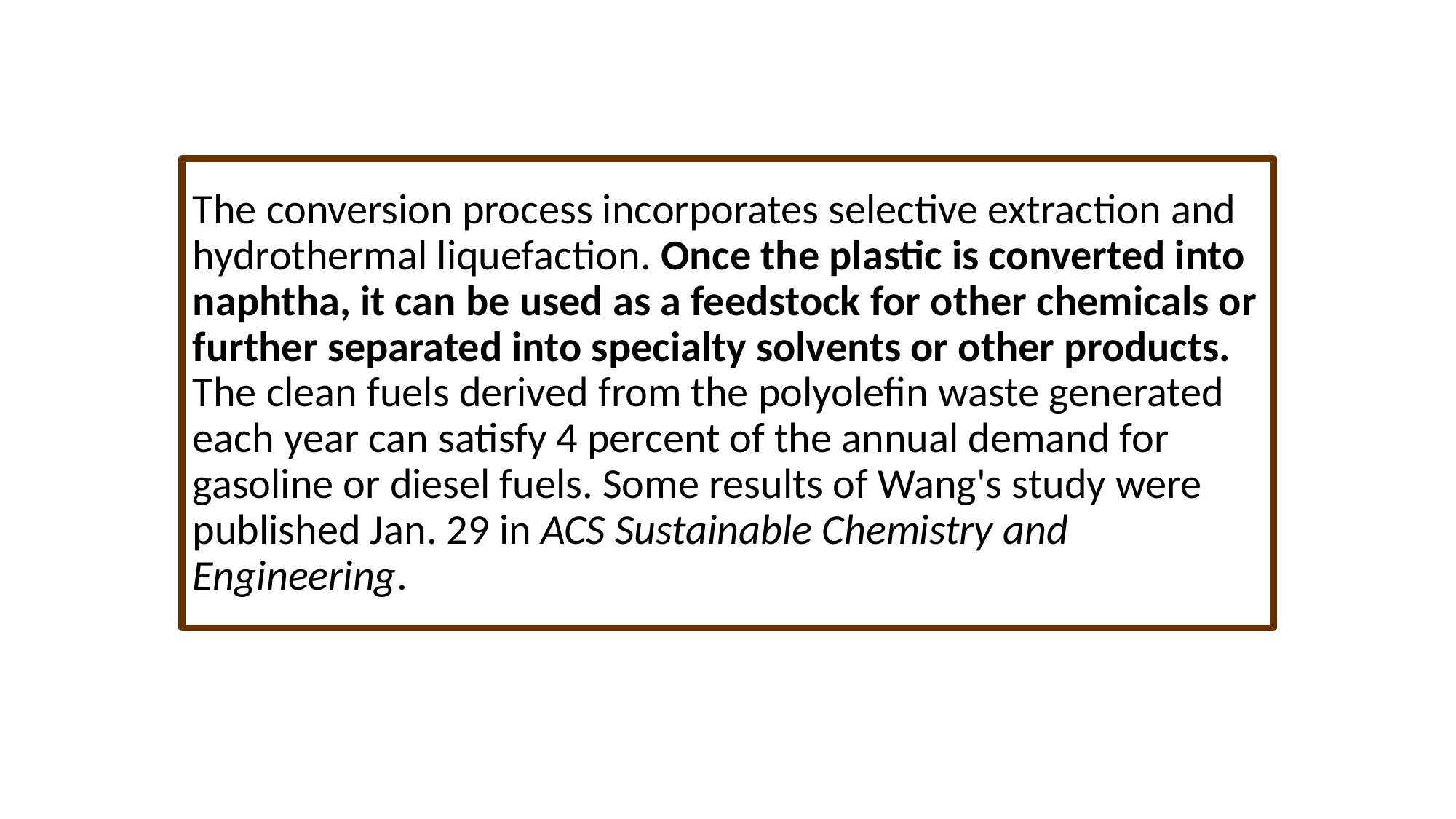

#
The conversion process incorporates selective extraction and hydrothermal liquefaction. Once the plastic is converted into naphtha, it can be used as a feedstock for other chemicals or further separated into specialty solvents or other products. The clean fuels derived from the polyolefin waste generated each year can satisfy 4 percent of the annual demand for gasoline or diesel fuels. Some results of Wang's study were published Jan. 29 in ACS Sustainable Chemistry and Engineering.